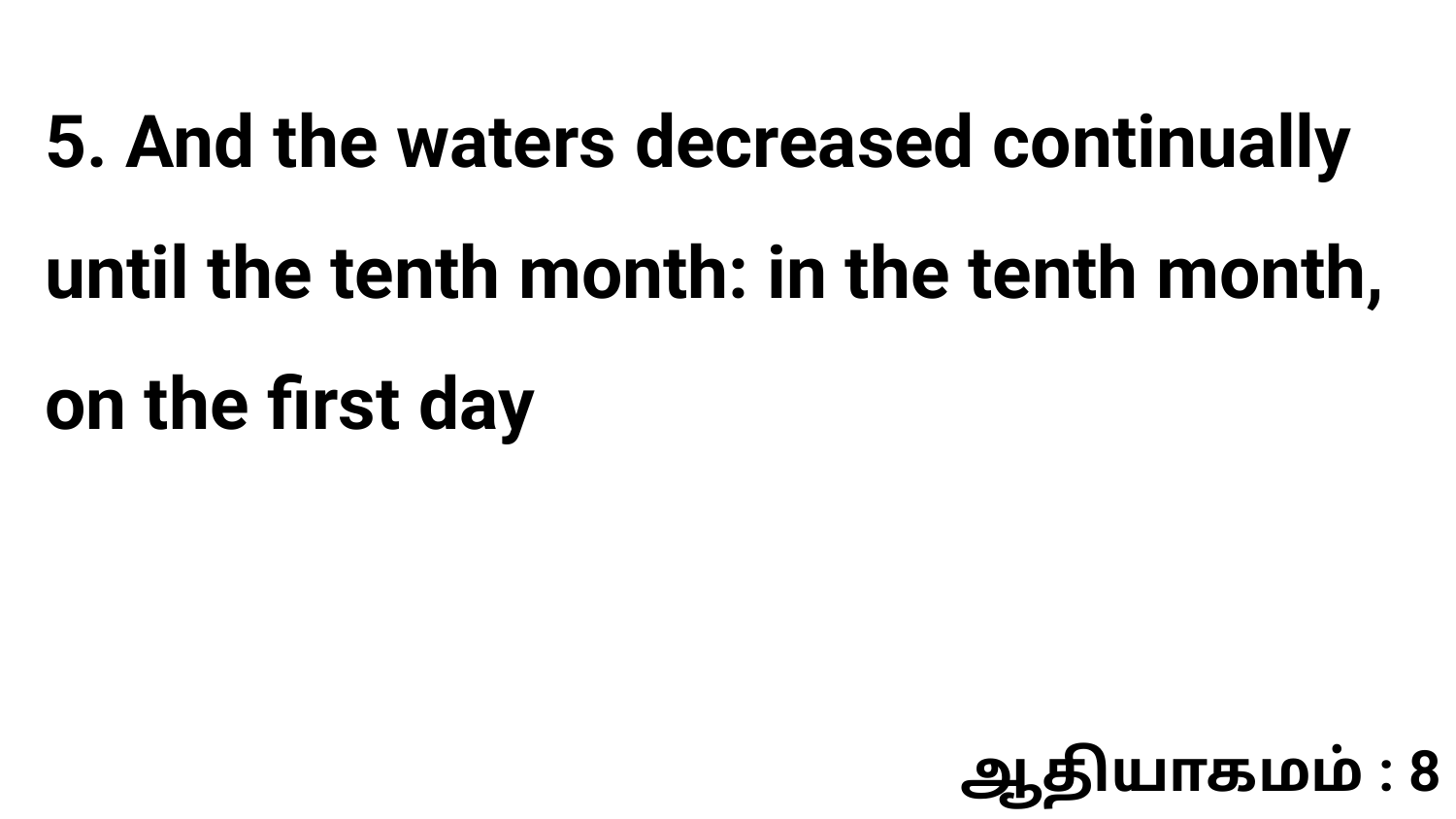

5. And the waters decreased continually until the tenth month: in the tenth month, on the first day
ஆதியாகமம் : 8